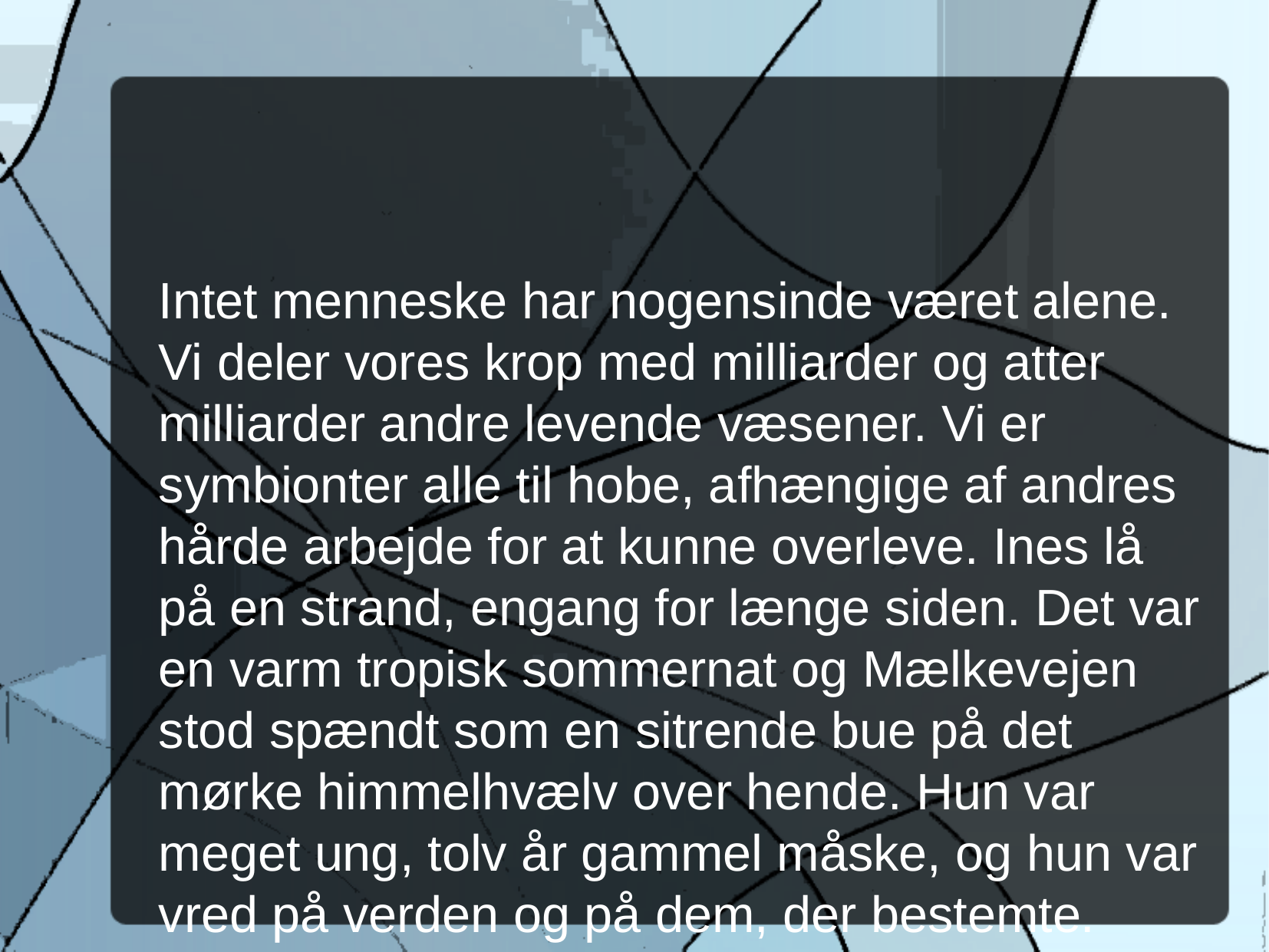

Intet menneske har nogensinde været alene. Vi deler vores krop med milliarder og atter milliarder andre levende væsener. Vi er symbionter alle til hobe, afhængige af andres hårde arbejde for at kunne overleve. Ines lå på en strand, engang for længe siden. Det var en varm tropisk sommernat og Mælkevejen stod spændt som en sitrende bue på det mørke himmelhvælv over hende. Hun var meget ung, tolv år gammel måske, og hun var vred på verden og på dem, der bestemte.